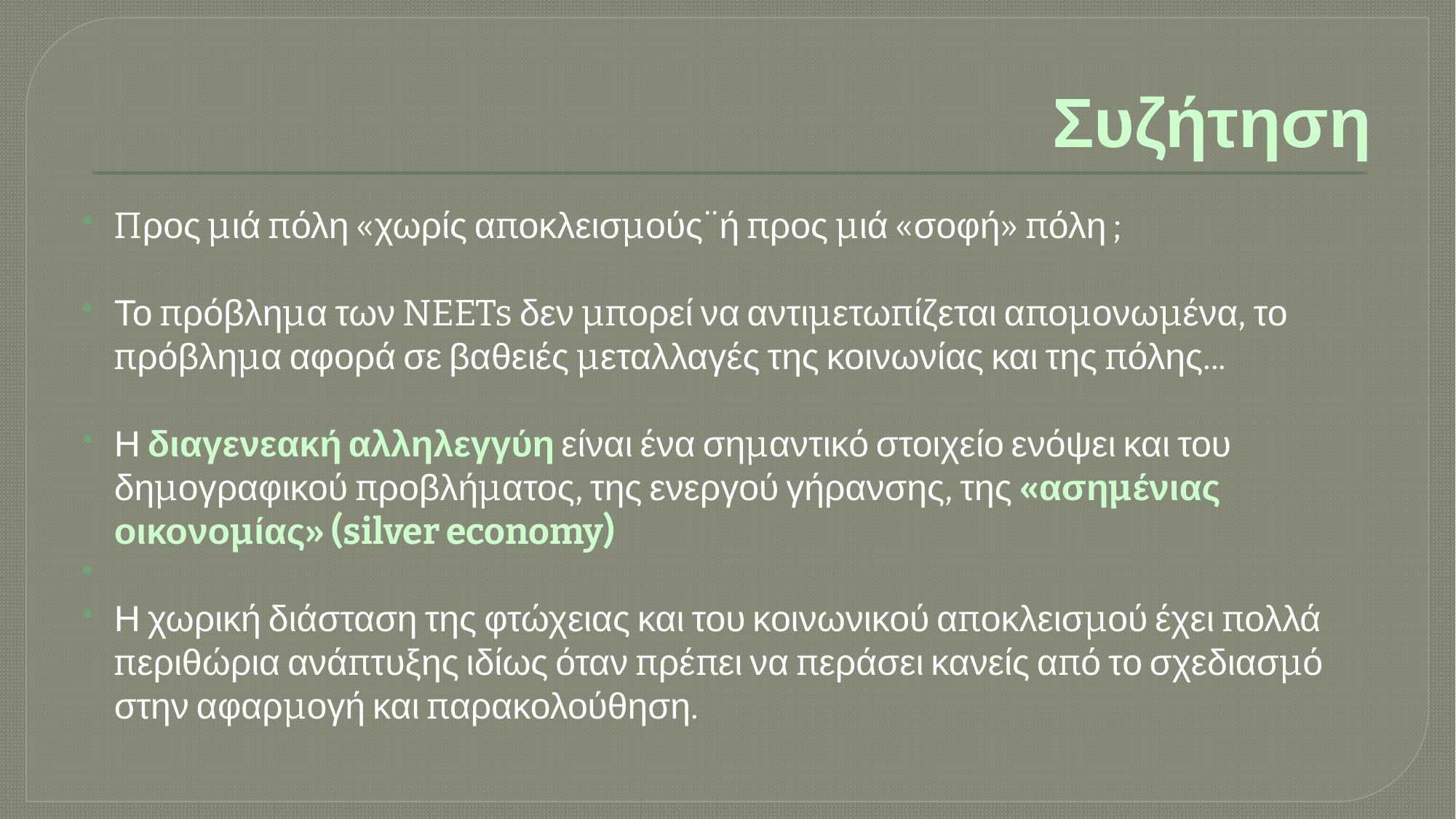

# Συζήτηση
Προς μιά πόλη «χωρίς αποκλεισμούς¨ή προς μιά «σοφή» πόλη ;

Το πρόβλημα των NEETs δεν μπορεί να αντιμετωπίζεται απομονωμένα, το πρόβλημα αφορά σε βαθειές μεταλλαγές της κοινωνίας και της πόλης...

Η διαγενεακή αλληλεγγύη είναι ένα σημαντικό στοιχείο ενόψει και του δημογραφικού προβλήματος, της ενεργού γήρανσης, της «ασημένιας οικονομίας» (silver economy)

Η χωρική διάσταση της φτώχειας και του κοινωνικού αποκλεισμού έχει πολλά περιθώρια ανάπτυξης ιδίως όταν πρέπει να περάσει κανείς από το σχεδιασμό στην αφαρμογή και παρακολούθηση.